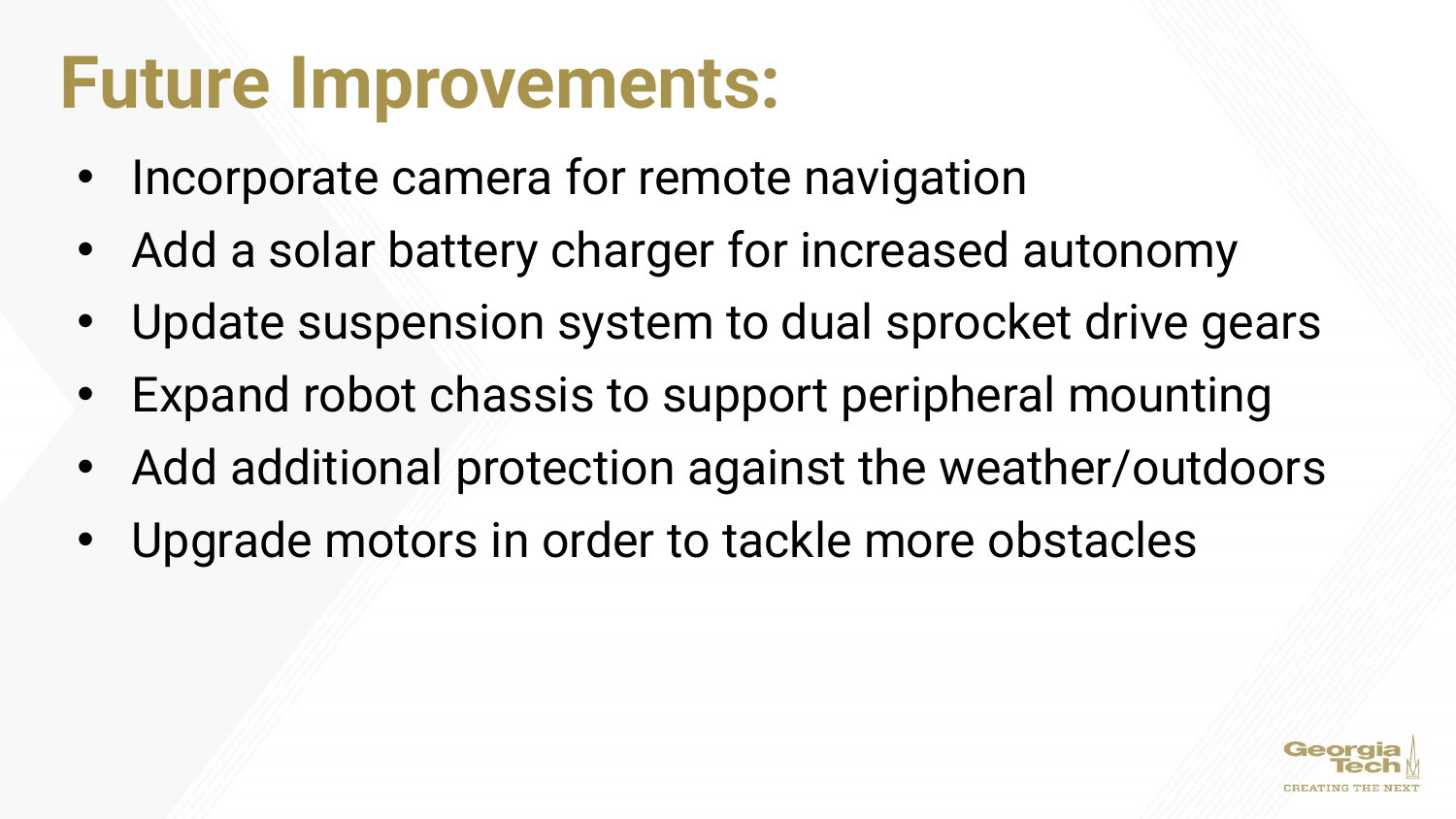

# Future Improvements:
Incorporate camera for remote navigation
Add a solar battery charger for increased autonomy
Update suspension system to dual sprocket drive gears
Expand robot chassis to support peripheral mounting
Add additional protection against the weather/outdoors
Upgrade motors in order to tackle more obstacles